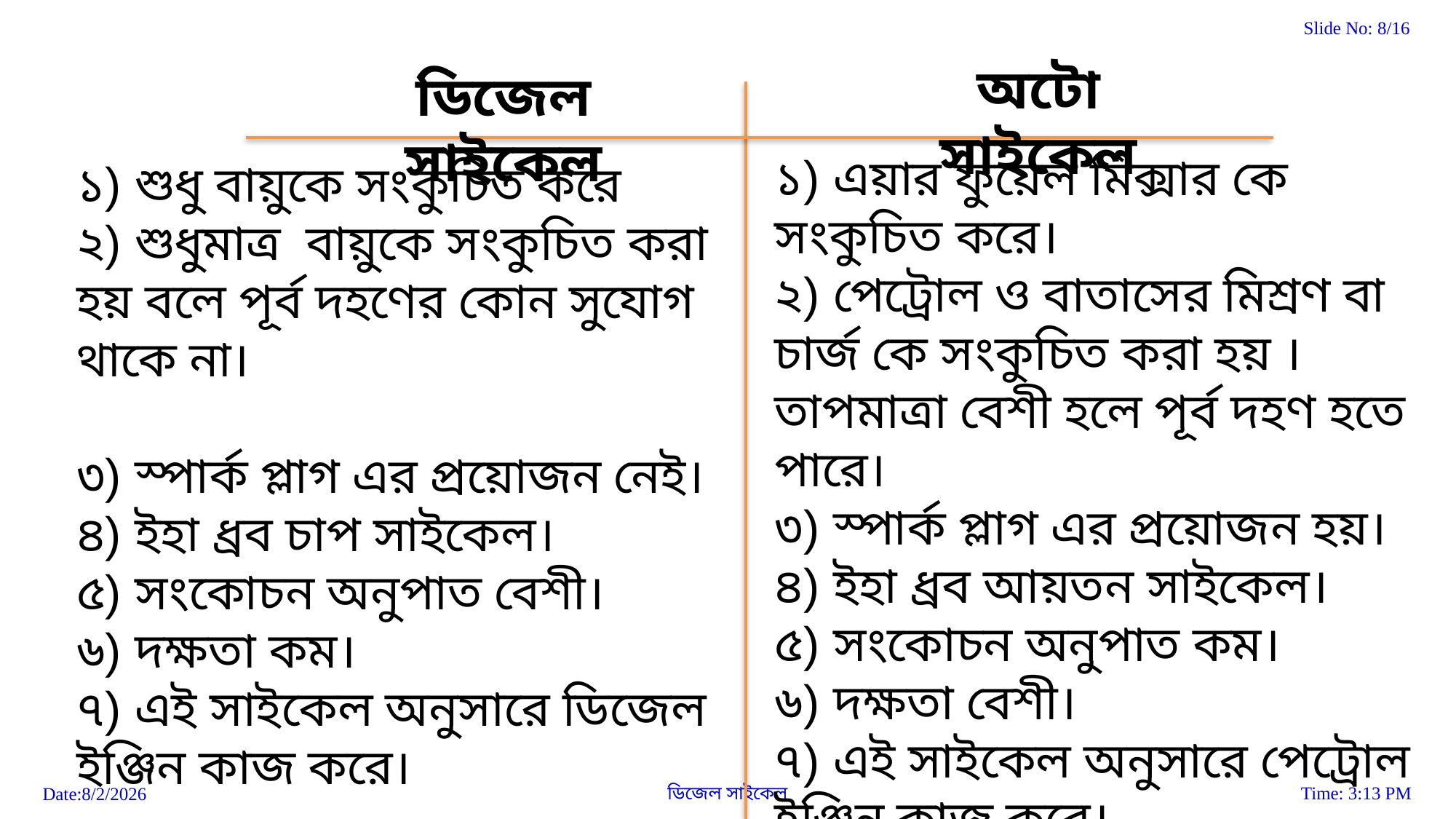

অটো সাইকেল
ডিজেল সাইকেল
১) এয়ার ফুয়েল মিক্সার কে সংকুচিত করে।
২) পেট্রোল ও বাতাসের মিশ্রণ বা চার্জ কে সংকুচিত করা হয় । তাপমাত্রা বেশী হলে পূর্ব দহণ হতে পারে।
৩) স্পার্ক প্লাগ এর প্রয়োজন হয়।
৪) ইহা ধ্রব আয়তন সাইকেল।
৫) সংকোচন অনুপাত কম।
৬) দক্ষতা বেশী।
৭) এই সাইকেল অনুসারে পেট্রোল ইঞ্জিন কাজ করে।
১) শুধু বায়ুকে সংকুচিত করে
২) শুধুমাত্র  বায়ুকে সংকুচিত করা হয় বলে পূর্ব দহণের কোন সুযোগ থাকে না।

৩) স্পার্ক প্লাগ এর প্রয়োজন নেই।
৪) ইহা ধ্রব চাপ সাইকেল।
৫) সংকোচন অনুপাত বেশী।
৬) দক্ষতা কম।
৭) এই সাইকেল অনুসারে ডিজেল ইঞ্জিন কাজ করে।